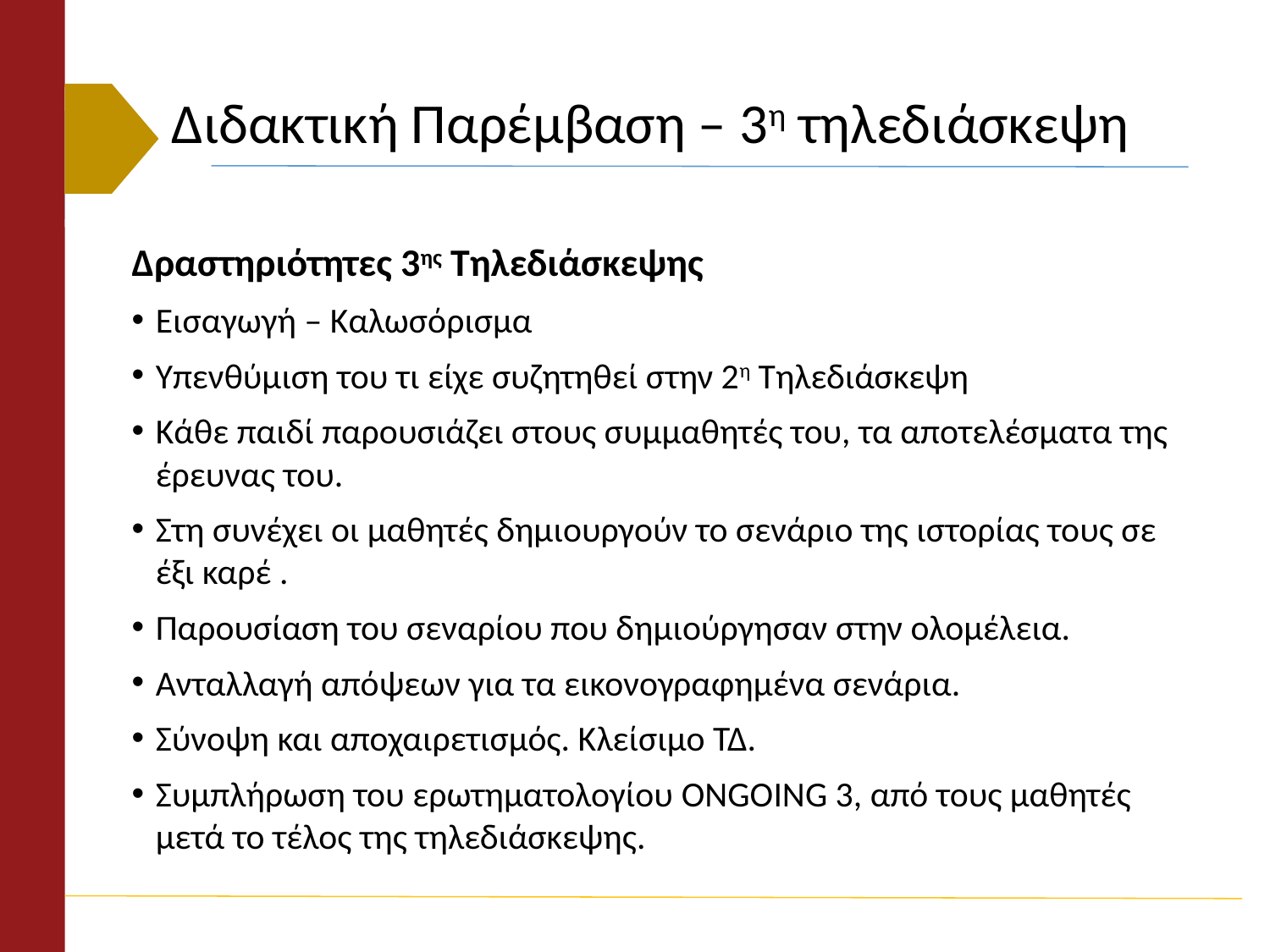

# Διδακτική Παρέμβαση – 3η τηλεδιάσκεψη
Δραστηριότητες 3ης Τηλεδιάσκεψης
Εισαγωγή – Καλωσόρισμα
Υπενθύμιση του τι είχε συζητηθεί στην 2η Τηλεδιάσκεψη
Κάθε παιδί παρουσιάζει στους συμμαθητές του, τα αποτελέσματα της έρευνας του.
Στη συνέχει οι μαθητές δημιουργούν το σενάριο της ιστορίας τους σε έξι καρέ .
Παρουσίαση του σεναρίου που δημιούργησαν στην ολομέλεια.
Ανταλλαγή απόψεων για τα εικονογραφημένα σενάρια.
Σύνοψη και αποχαιρετισμός. Κλείσιμο ΤΔ.
Συμπλήρωση του ερωτηματολογίου ONGOING 3, από τους μαθητές μετά το τέλος της τηλεδιάσκεψης.